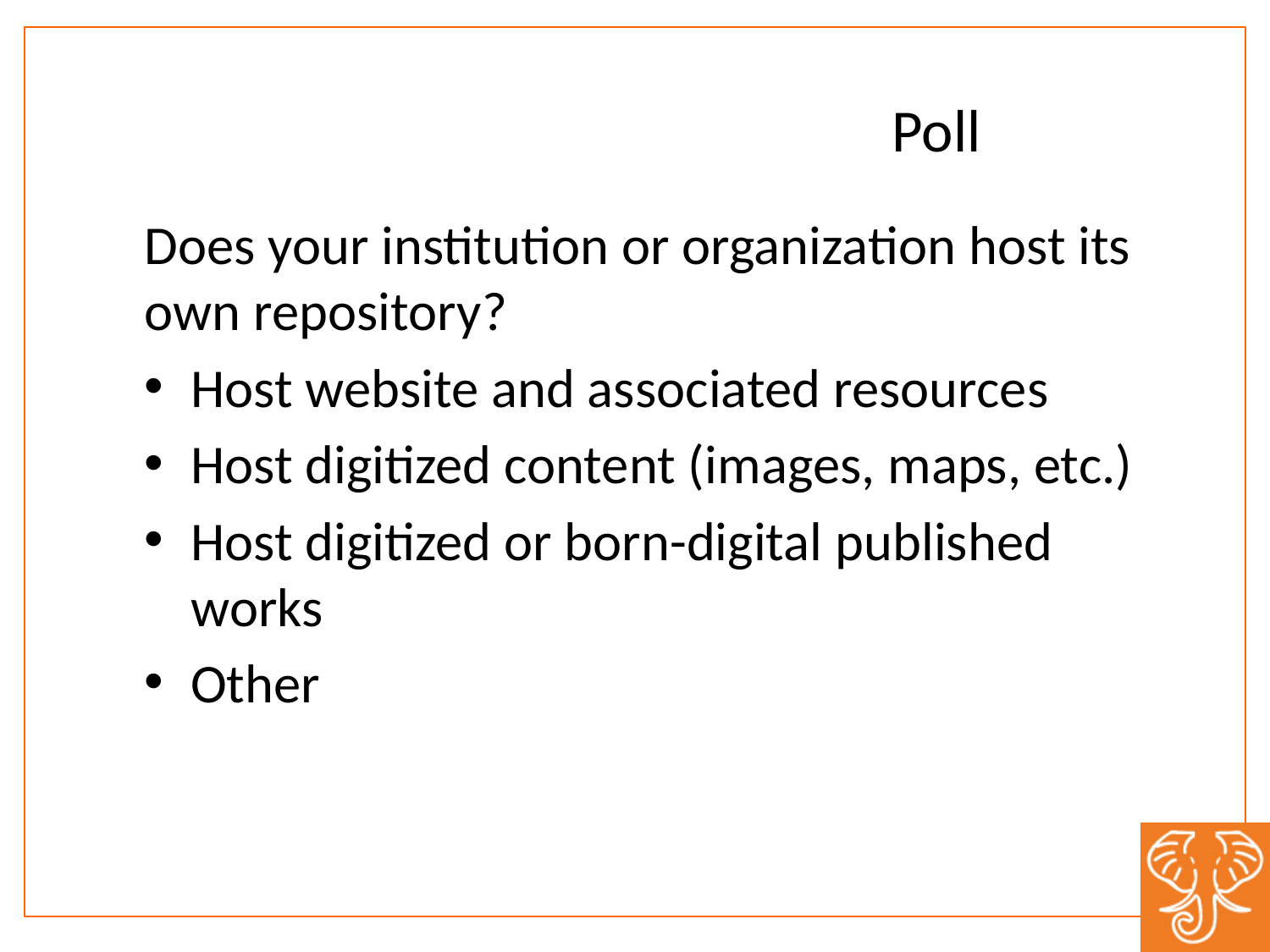

Poll
Does your institution or organization host its own repository?
Host website and associated resources
Host digitized content (images, maps, etc.)
Host digitized or born-digital published works
Other